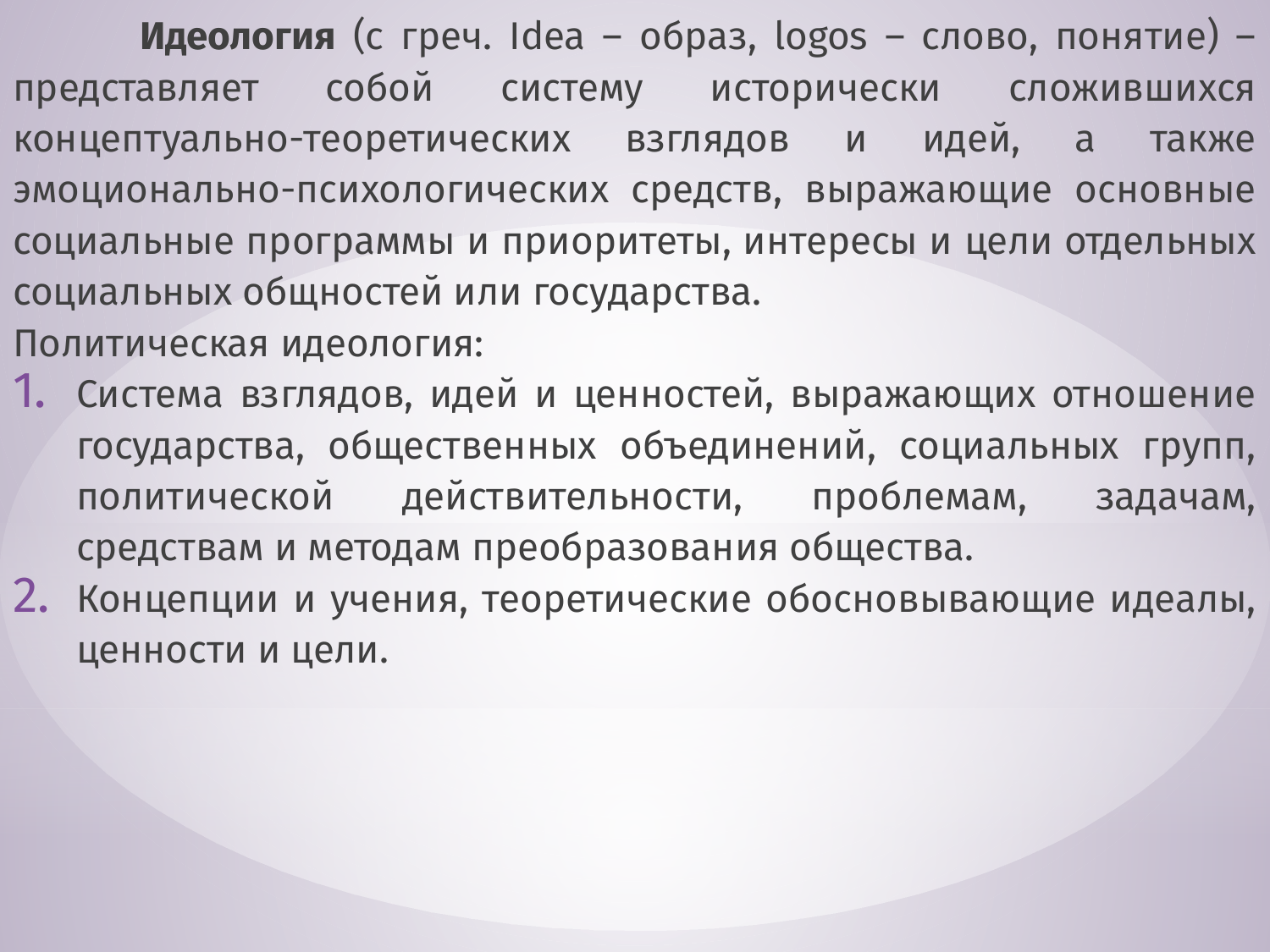

Идеология (с греч. Idea – образ, logos – слово, понятие) – представляет собой систему исторически сложившихся концептуально-теоретических взглядов и идей, а также эмоционально-психологических средств, выражающие основные социальные программы и приоритеты, интересы и цели отдельных социальных общностей или государства.
Политическая идеология:
Система взглядов, идей и ценностей, выражающих отношение государства, общественных объединений, социальных групп, политической действительности, проблемам, задачам, средствам и методам преобразования общества.
Концепции и учения, теоретические обосновывающие идеалы, ценности и цели.